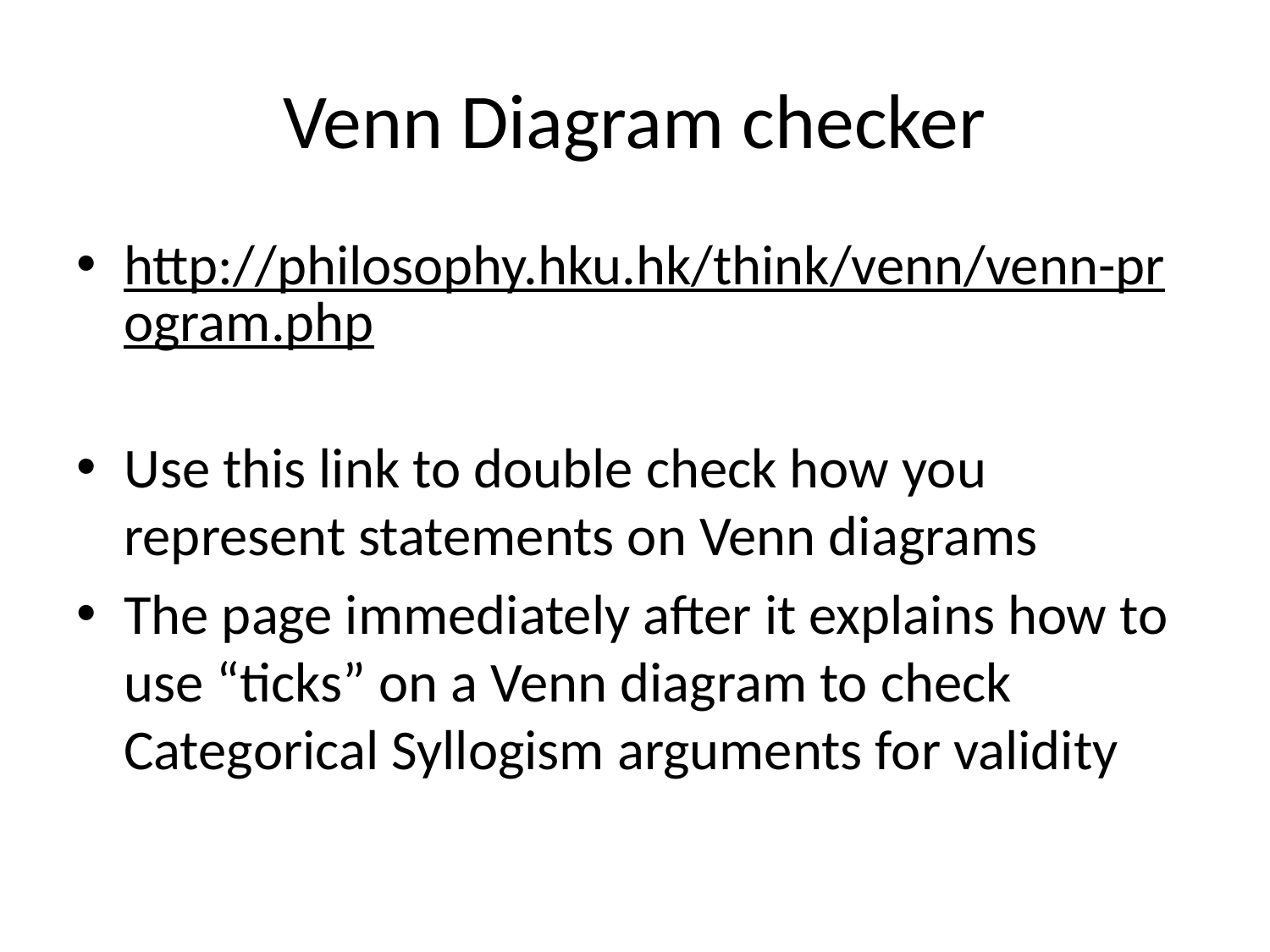

# Venn Diagram checker
http://philosophy.hku.hk/think/venn/venn-program.php
Use this link to double check how you represent statements on Venn diagrams
The page immediately after it explains how to use “ticks” on a Venn diagram to check Categorical Syllogism arguments for validity